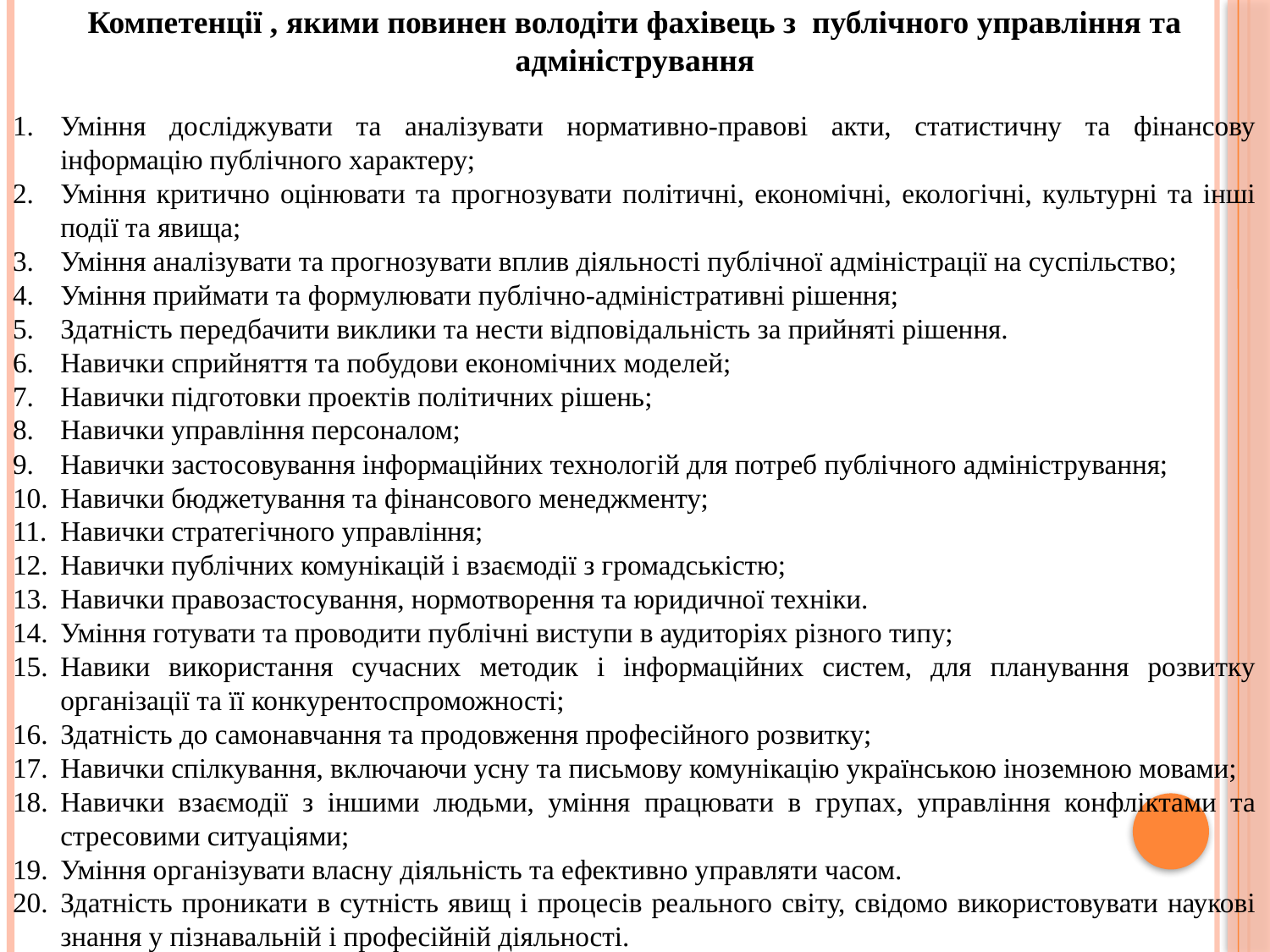

Компетенції , якими повинен володіти фахівець з  публічного управління та адміністрування

Уміння досліджувати та аналізувати нормативно-правові акти, статистичну та фінансову інформацію публічного характеру;
Уміння критично оцінювати та прогнозувати політичні, економічні, екологічні, культурні та інші події та явища;
Уміння аналізувати та прогнозувати вплив діяльності публічної адміністрації на суспільство;
Уміння приймати та формулювати публічно-адміністративні рішення;
Здатність передбачити виклики та нести відповідальність за прийняті рішення.
Навички сприйняття та побудови економічних моделей;
Навички підготовки проектів політичних рішень;
Навички управління персоналом;
Навички застосовування інформаційних технологій для потреб публічного адміністрування;
Навички бюджетування та фінансового менеджменту;
Навички стратегічного управління;
Навички публічних комунікацій і взаємодії з громадськістю;
Навички правозастосування, нормотворення та юридичної техніки.
Уміння готувати та проводити публічні виступи в аудиторіях різного типу;
Навики використання сучасних методик і інформаційних систем, для планування розвитку організації та її конкурентоспроможності;
Здатність до самонавчання та продовження професійного розвитку;
Навички спілкування, включаючи усну та письмову комунікацію українською іноземною мовами;
Навички взаємодії з іншими людьми, уміння працювати в групах, управління конфліктами та стресовими ситуаціями;
Уміння організувати власну діяльність та ефективно управляти часом.
Здатність проникати в сутність явищ і процесів реального світу, свідомо використовувати наукові знання у пізнавальній і професійній діяльності.